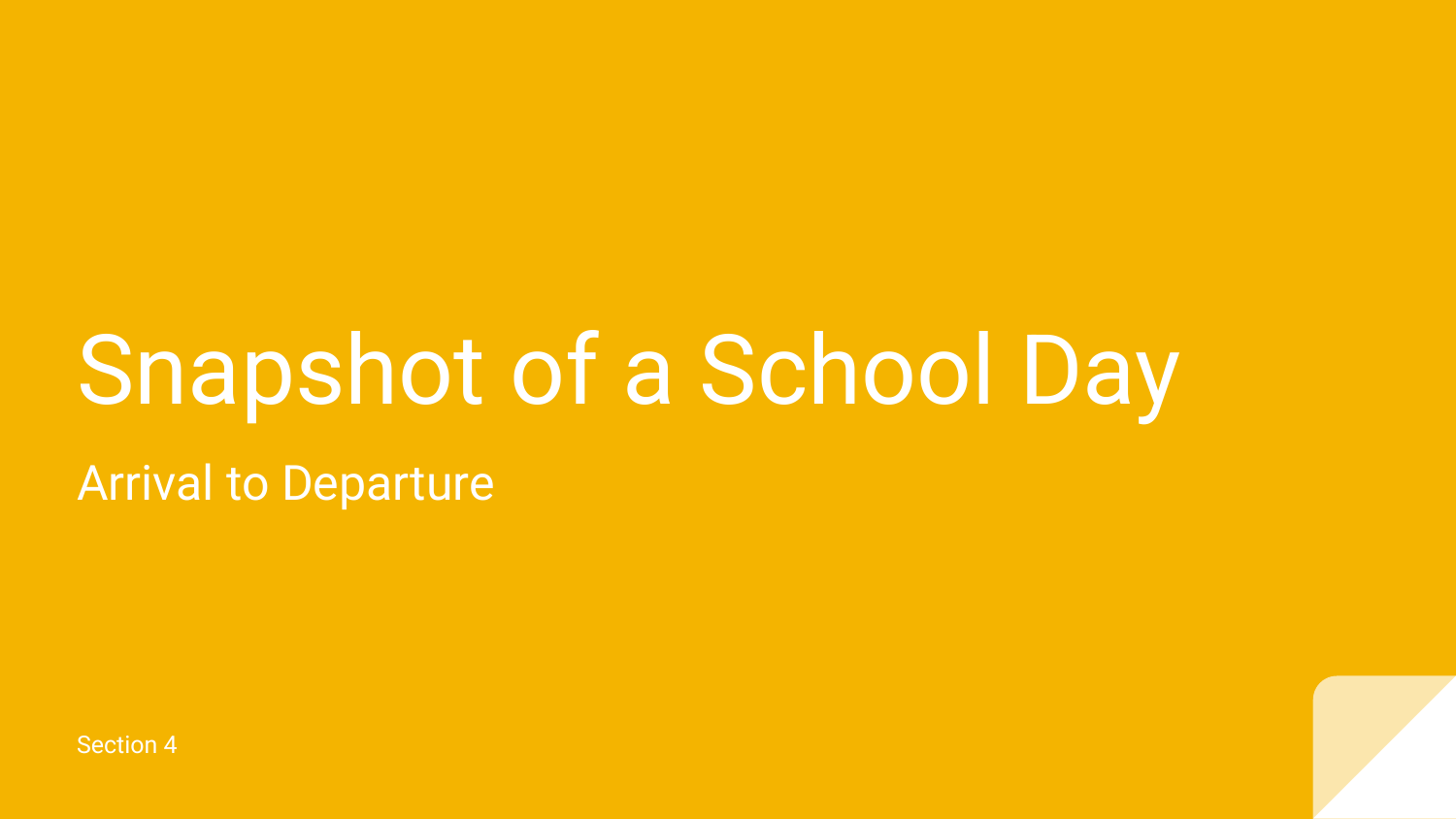

# Snapshot of a School Day
Arrival to Departure
Section 4